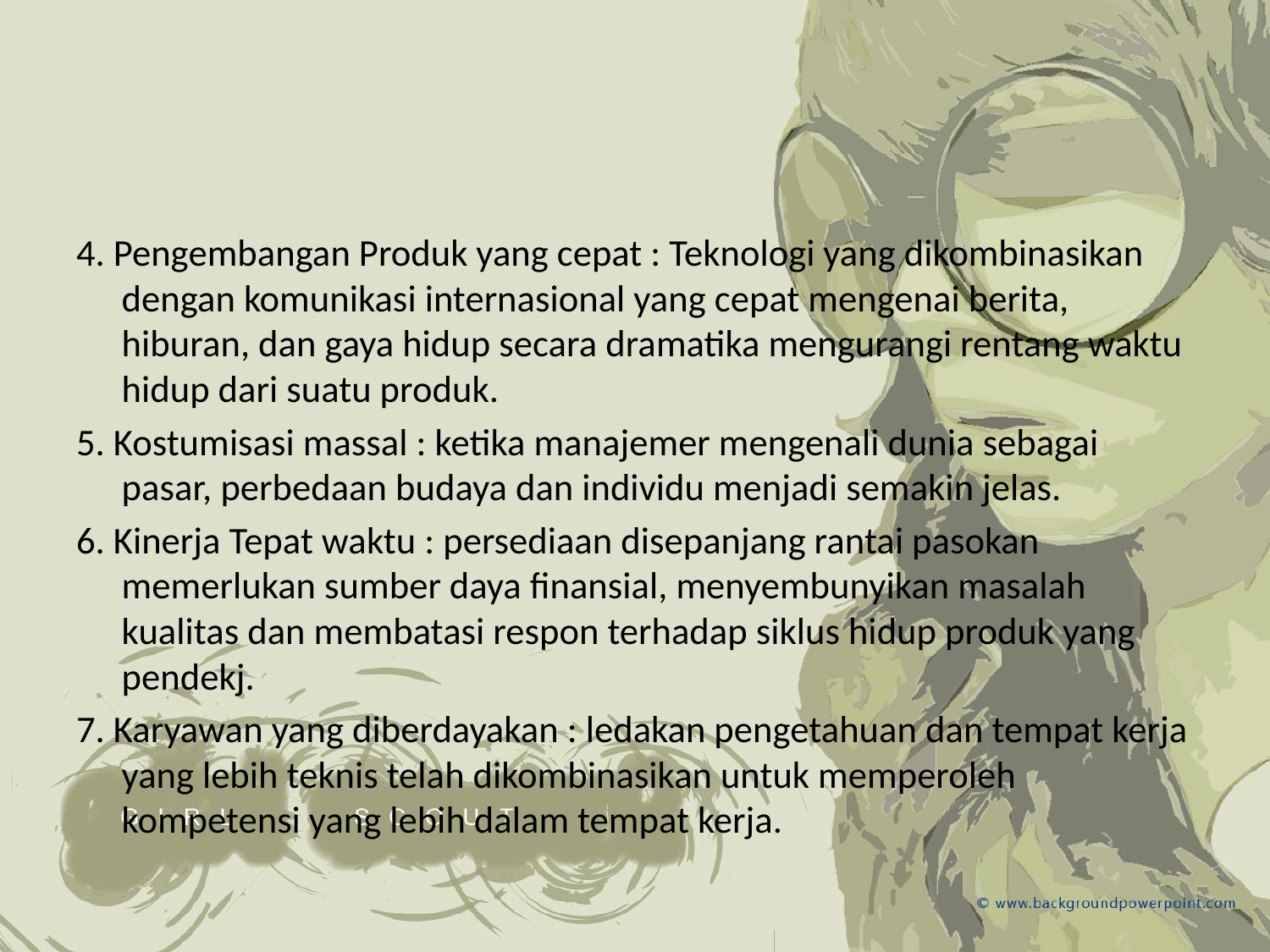

#
4. Pengembangan Produk yang cepat : Teknologi yang dikombinasikan dengan komunikasi internasional yang cepat mengenai berita, hiburan, dan gaya hidup secara dramatika mengurangi rentang waktu hidup dari suatu produk.
5. Kostumisasi massal : ketika manajemer mengenali dunia sebagai pasar, perbedaan budaya dan individu menjadi semakin jelas.
6. Kinerja Tepat waktu : persediaan disepanjang rantai pasokan memerlukan sumber daya finansial, menyembunyikan masalah kualitas dan membatasi respon terhadap siklus hidup produk yang pendekj.
7. Karyawan yang diberdayakan : ledakan pengetahuan dan tempat kerja yang lebih teknis telah dikombinasikan untuk memperoleh kompetensi yang lebih dalam tempat kerja.